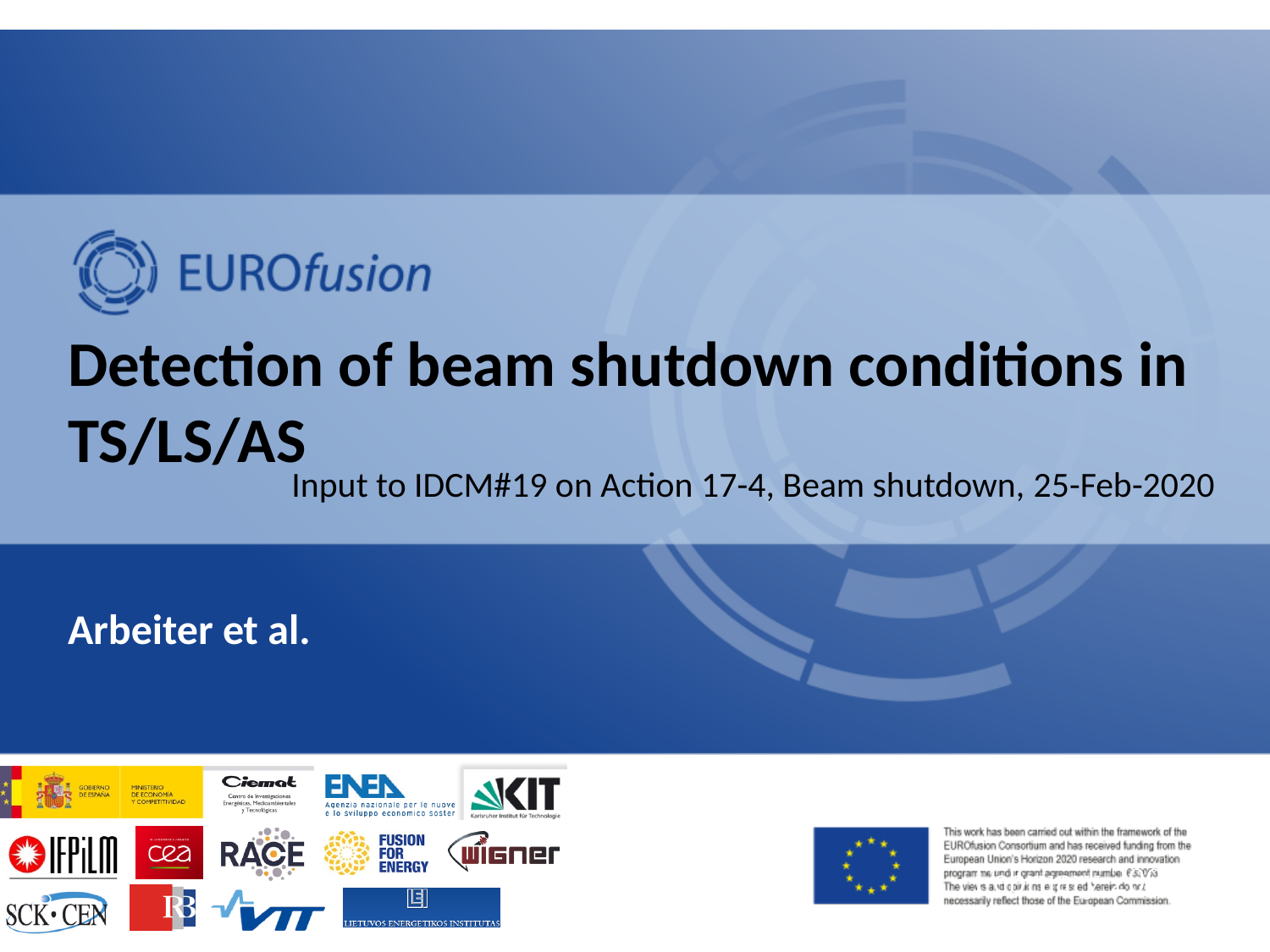

# Detection of beam shutdown conditions in TS/LS/AS
Arbeiter et al.

February 2005